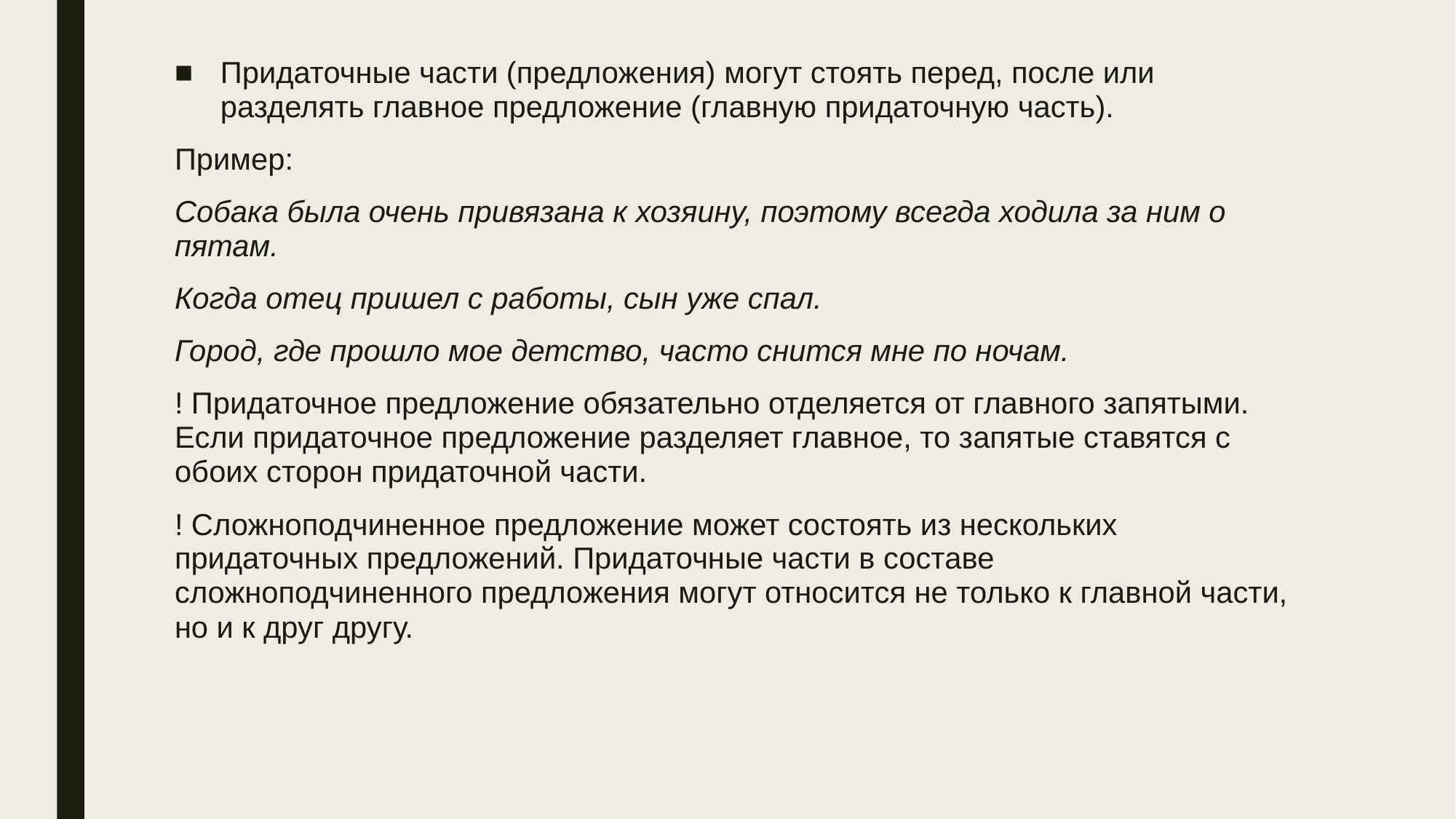

Придаточные части (предложения) могут стоять перед, после или разделять главное предложение (главную придаточную часть).
Пример:
Собака была очень привязана к хозяину, поэтому всегда ходила за ним о пятам.
Когда отец пришел с работы, сын уже спал.
Город, где прошло мое детство, часто снится мне по ночам.
! Придаточное предложение обязательно отделяется от главного запятыми. Если придаточное предложение разделяет главное, то запятые ставятся с обоих сторон придаточной части.
! Сложноподчиненное предложение может состоять из нескольких придаточных предложений. Придаточные части в составе сложноподчиненного предложения могут относится не только к главной части, но и к друг другу.